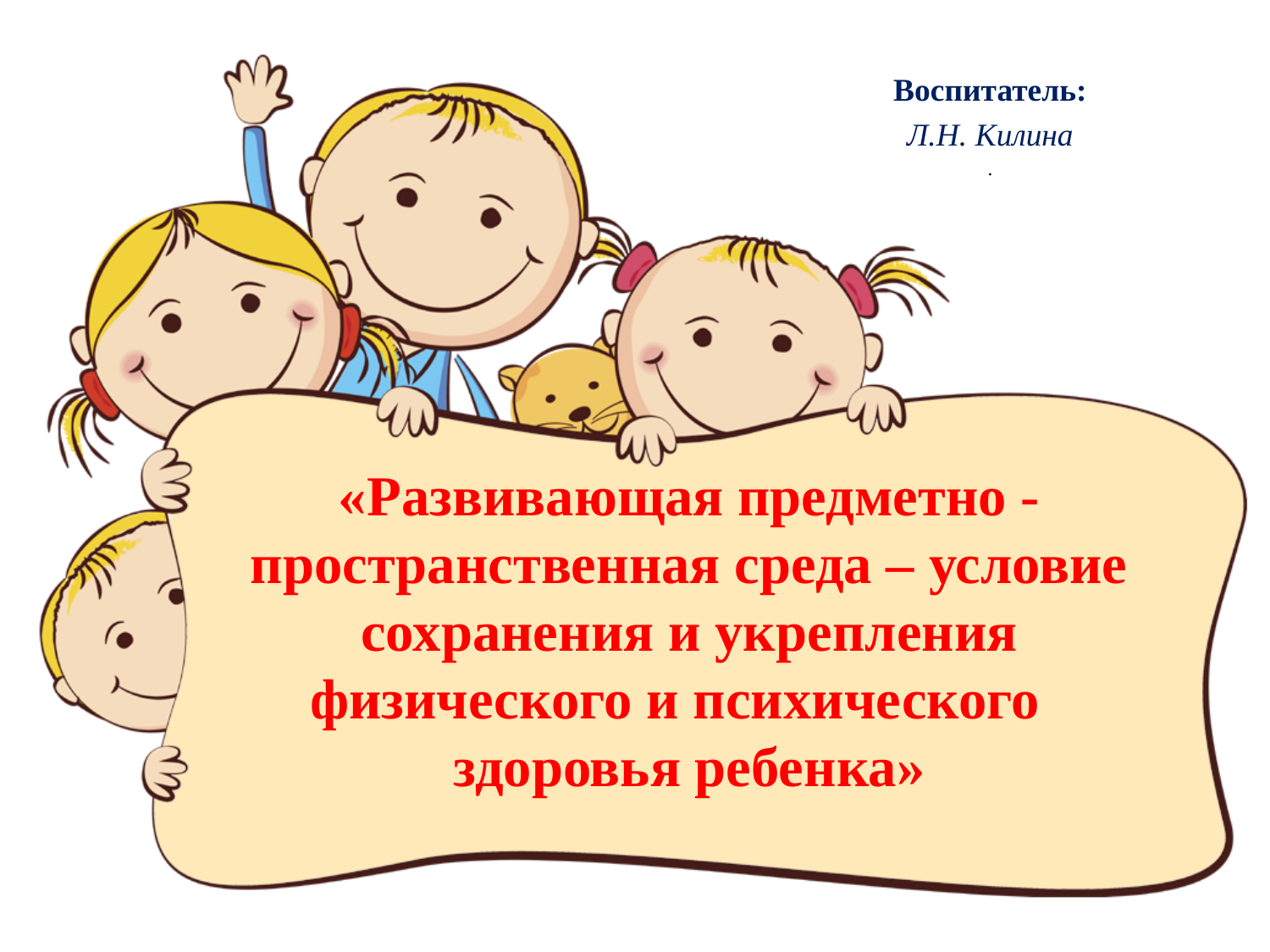

Воспитатель:
Л.Н. Килина
.

# «Развивающая предметно -пространственная среда – условие сохранения и укрепления физического и психического   здоровья ребенка»